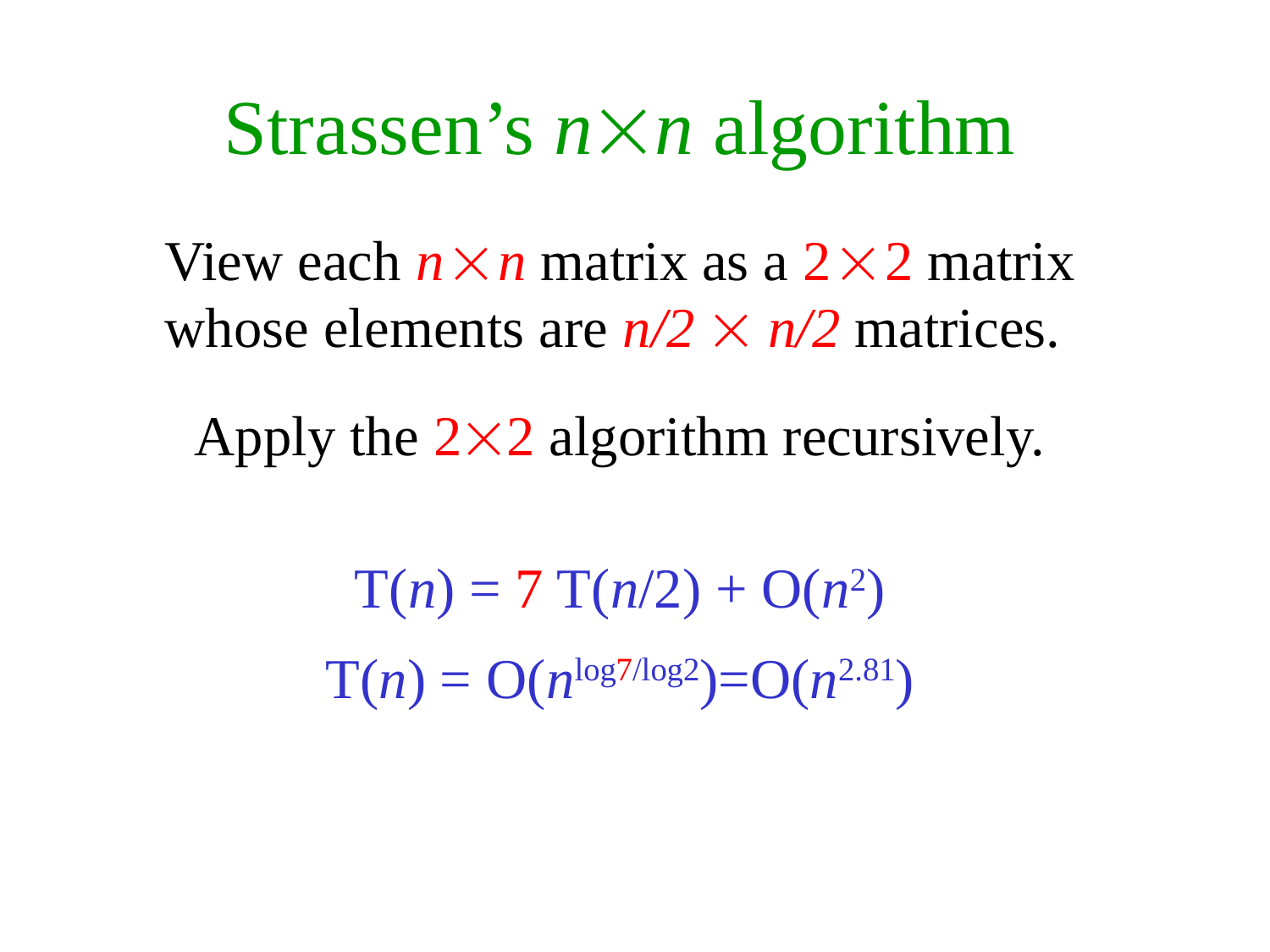

# Strassen’s n×n algorithm
View each n × n matrix as a 2 × 2 matrix whose elements are n/2 × n/2 matrices.
Apply the 2×2 algorithm recursively.
T(n) = 7 T(n/2) + O(n2)
T(n) = O(nlog7/log2)=O(n2.81)